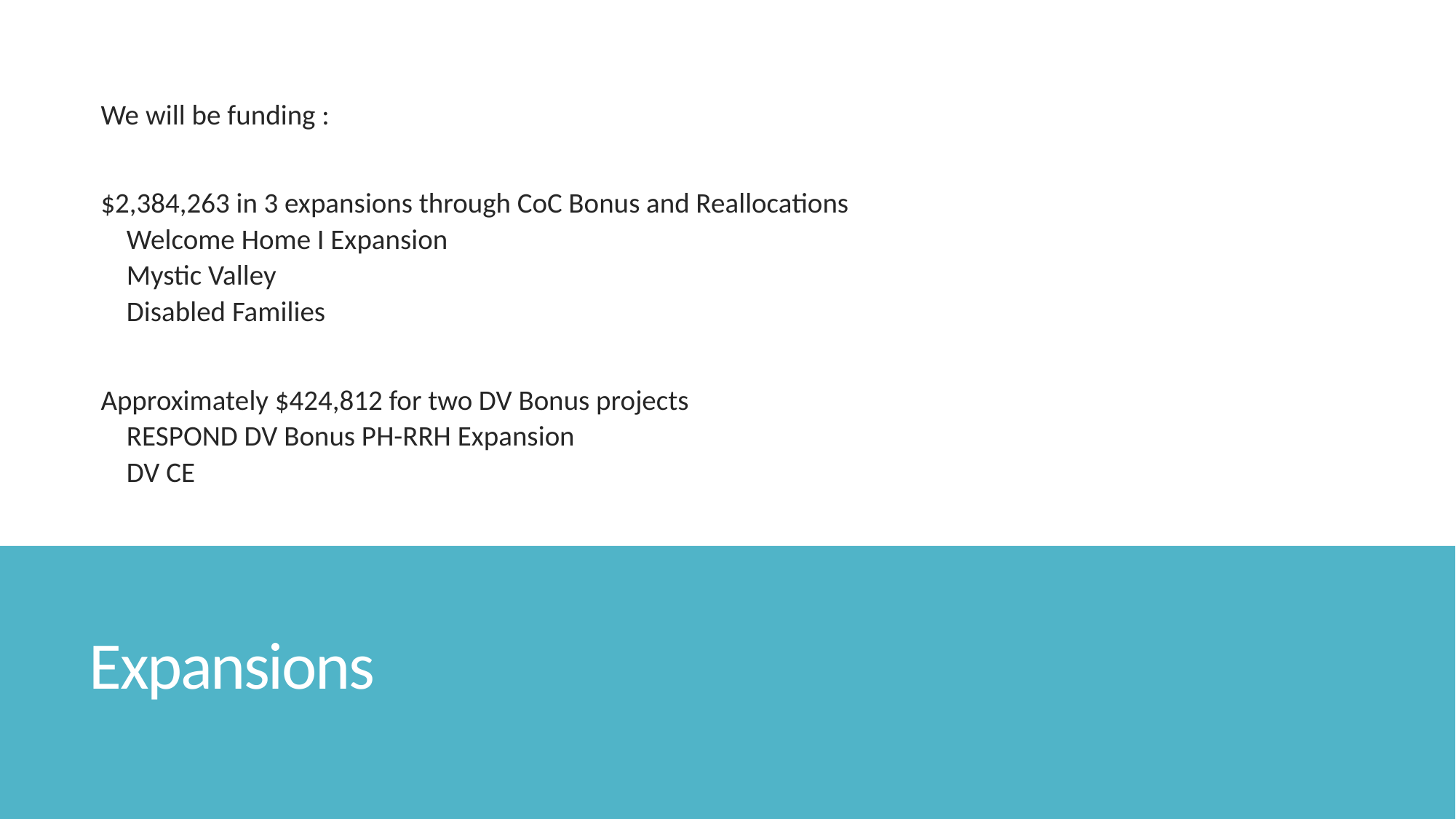

We will be funding :

$2,384,263 in 3 expansions through CoC Bonus and Reallocations
Welcome Home I Expansion
Mystic Valley
Disabled Families

Approximately $424,812 for two DV Bonus projects
RESPOND DV Bonus PH-RRH Expansion
DV CE

# Expansions